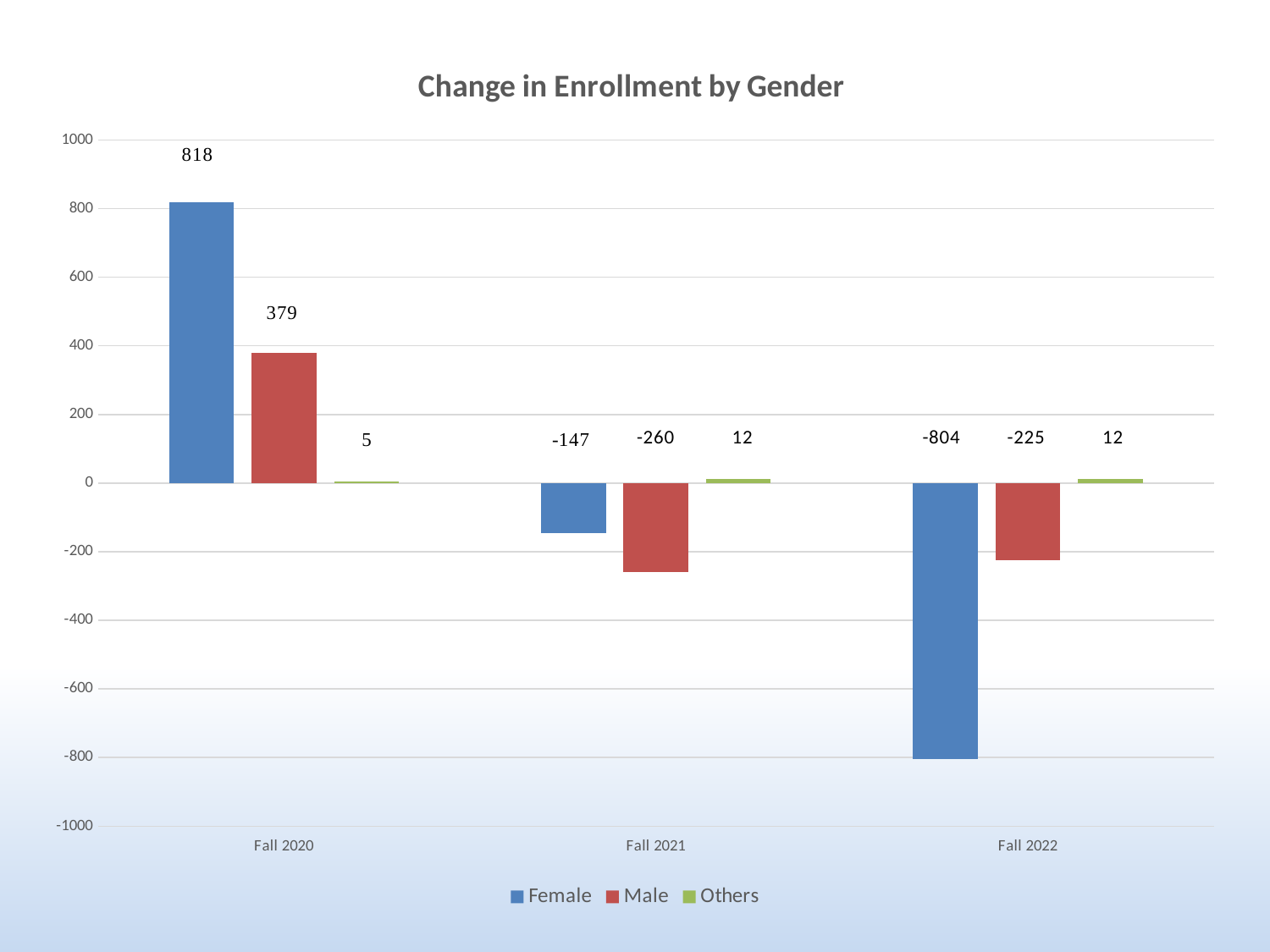

### Chart: Change in Enrollment by Gender

| Category | Female | Male | Others |
|---|---|---|---|
| Fall 2020 | 818.0 | 379.0 | 5.0 |
| Fall 2021 | -147.0 | -260.0 | 12.0 |
| Fall 2022 | -804.0 | -225.0 | 12.0 |